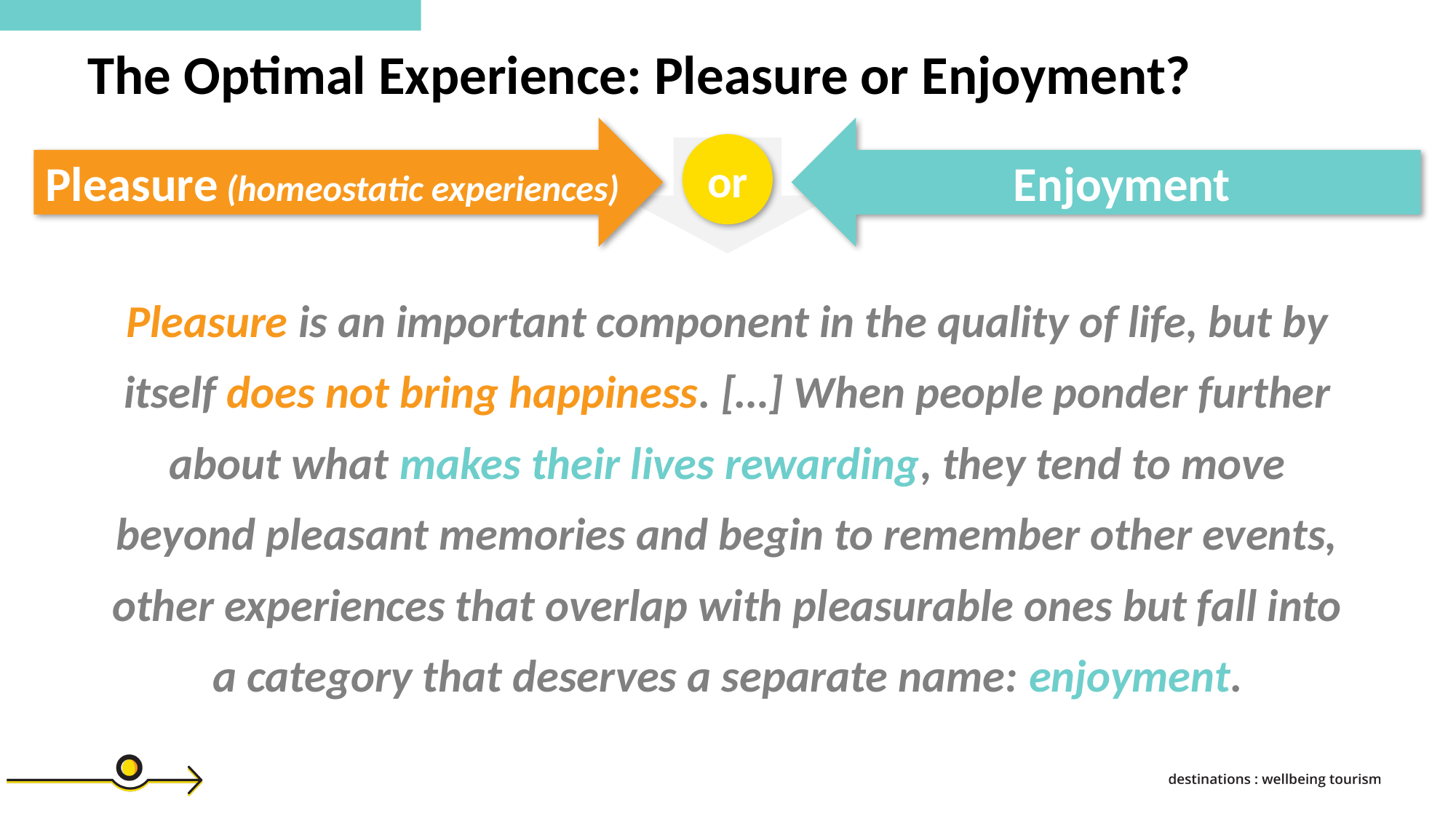

The Optimal Experience: Pleasure or Enjoyment?
Pleasure (homeostatic experiences)
Enjoyment
or

Pleasure is an important component in the quality of life, but by itself does not bring happiness. […] When people ponder further about what makes their lives rewarding, they tend to move beyond pleasant memories and begin to remember other events, other experiences that overlap with pleasurable ones but fall into a category that deserves a separate name: enjoyment.